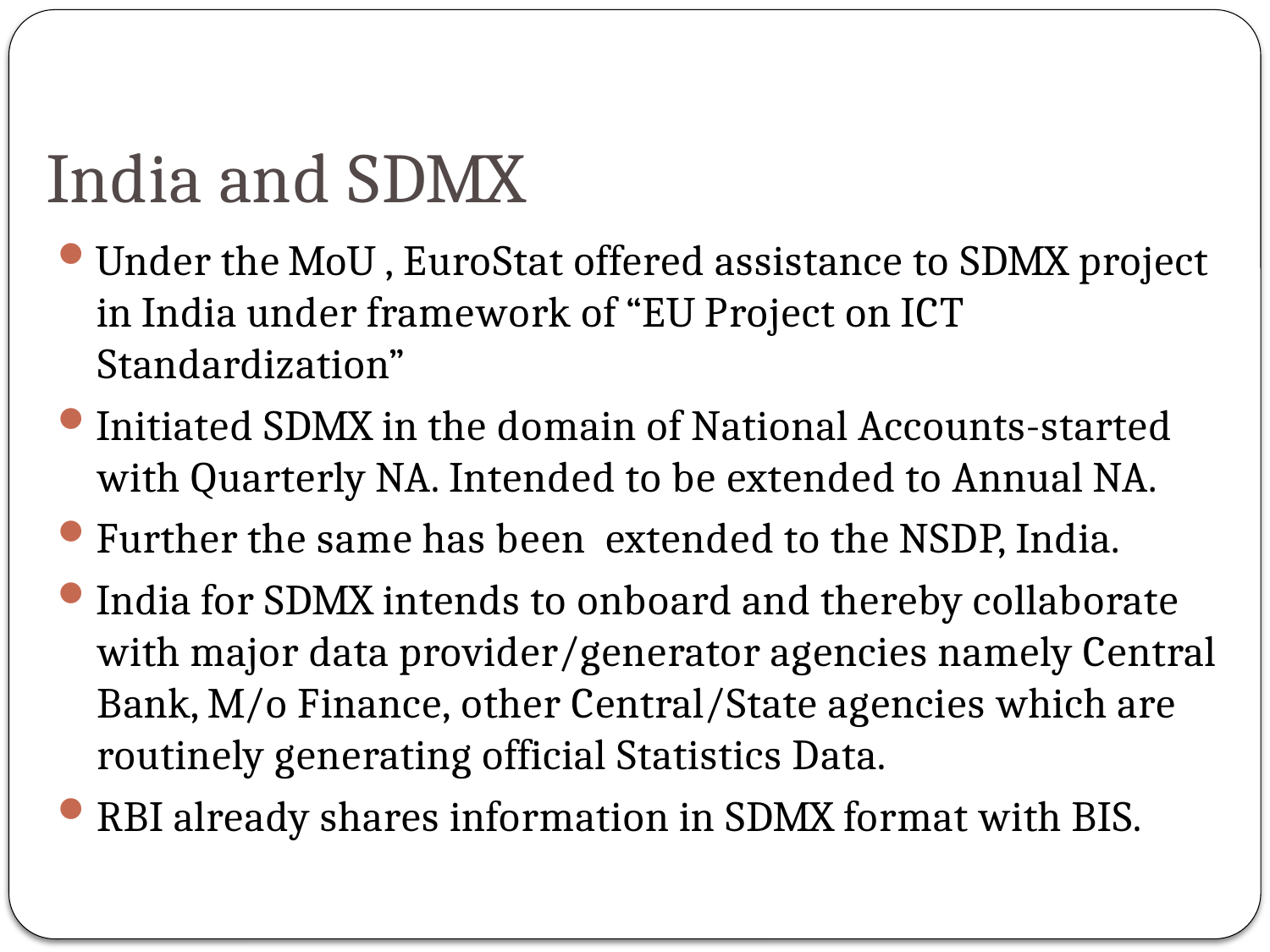

# India and SDMX
Under the MoU , EuroStat offered assistance to SDMX project in India under framework of “EU Project on ICT Standardization”
Initiated SDMX in the domain of National Accounts-started with Quarterly NA. Intended to be extended to Annual NA.
Further the same has been  extended to the NSDP, India.
India for SDMX intends to onboard and thereby collaborate with major data provider/generator agencies namely Central Bank, M/o Finance, other Central/State agencies which are routinely generating official Statistics Data.
RBI already shares information in SDMX format with BIS.